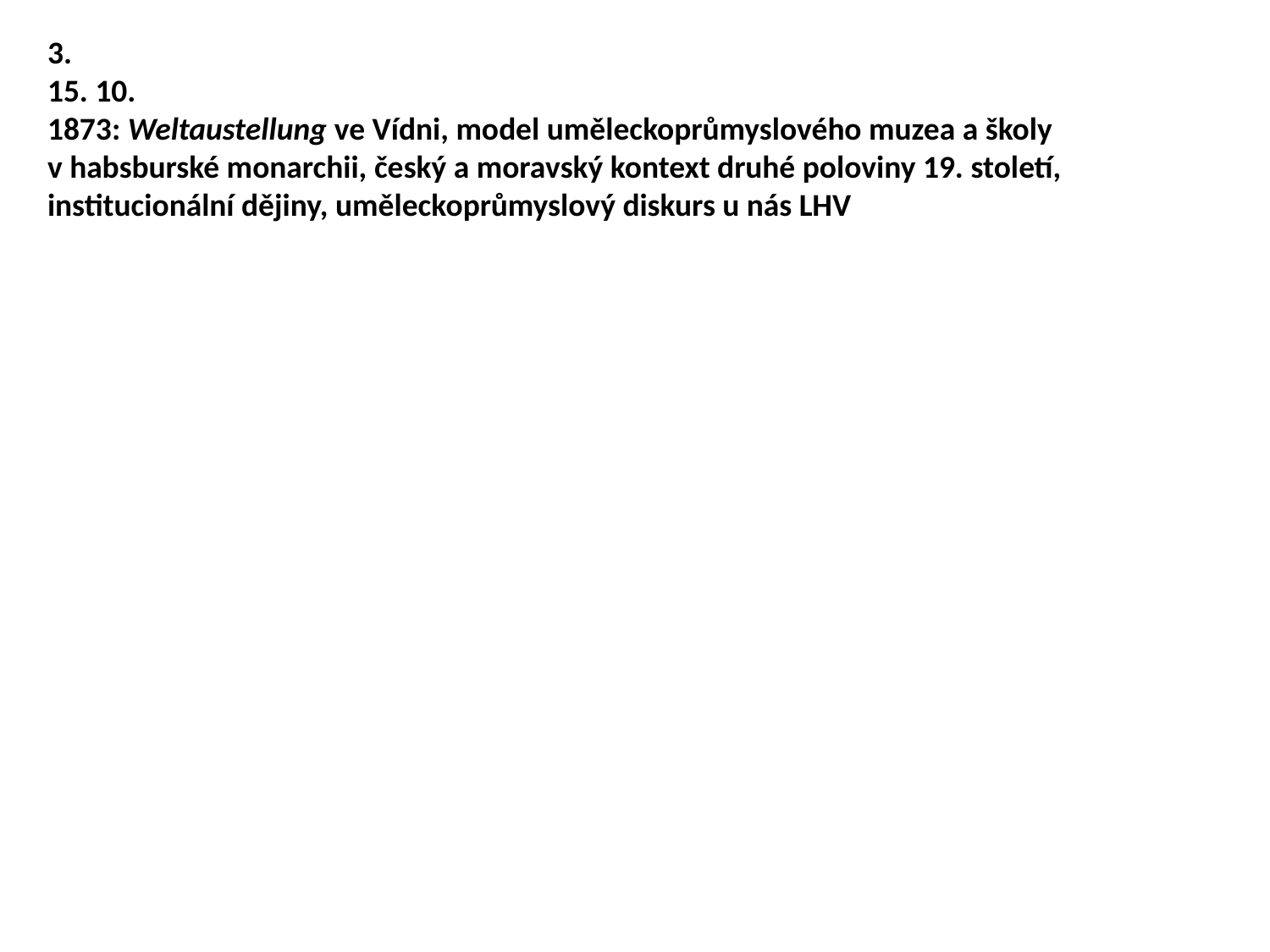

3.
15. 10.
1873: Weltaustellung ve Vídni, model uměleckoprůmyslového muzea a školy v habsburské monarchii, český a moravský kontext druhé poloviny 19. století, institucionální dějiny, uměleckoprůmyslový diskurs u nás LHV
#